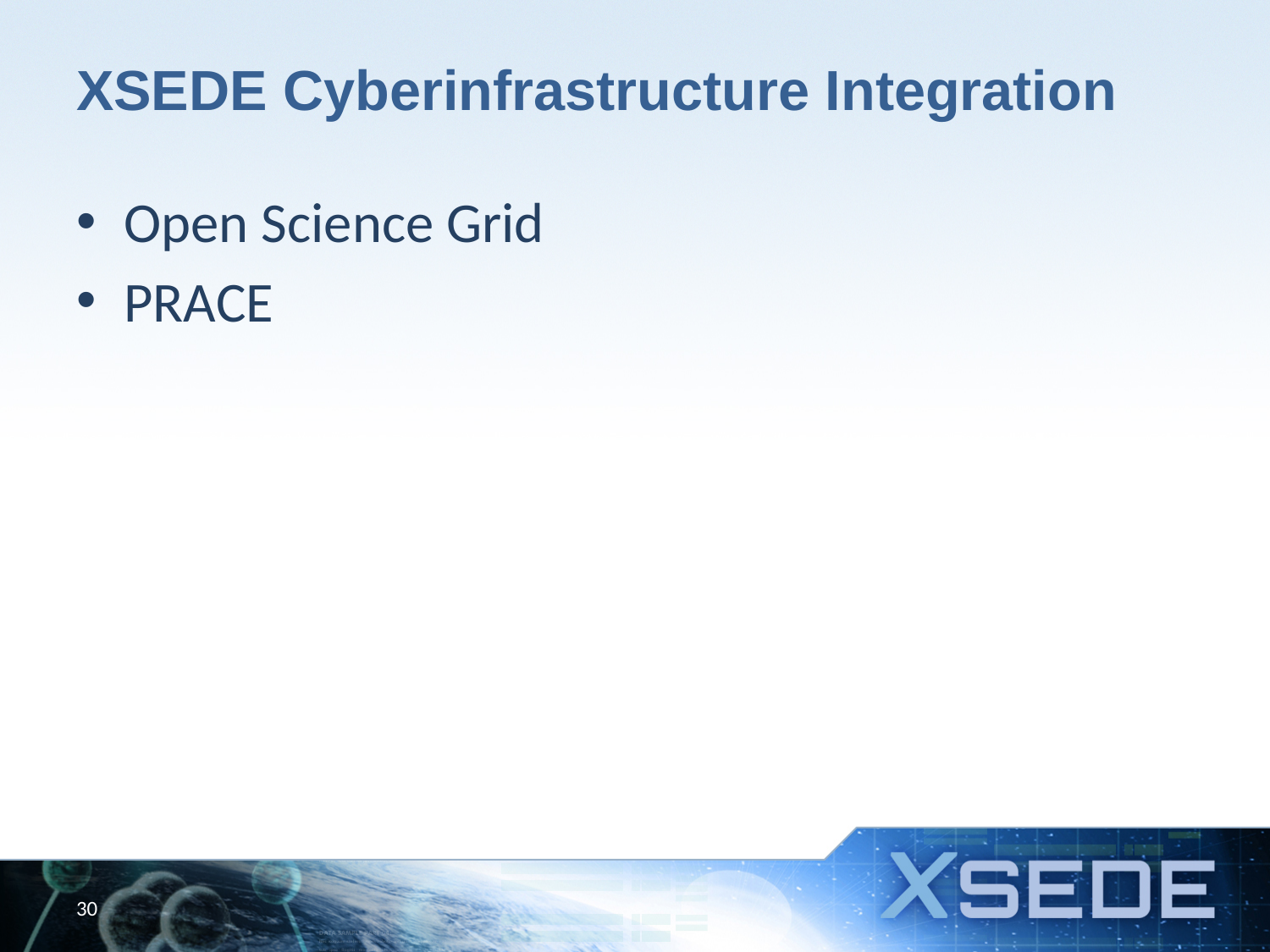

# XSEDE Cyberinfrastructure Integration
Open Science Grid
PRACE
30